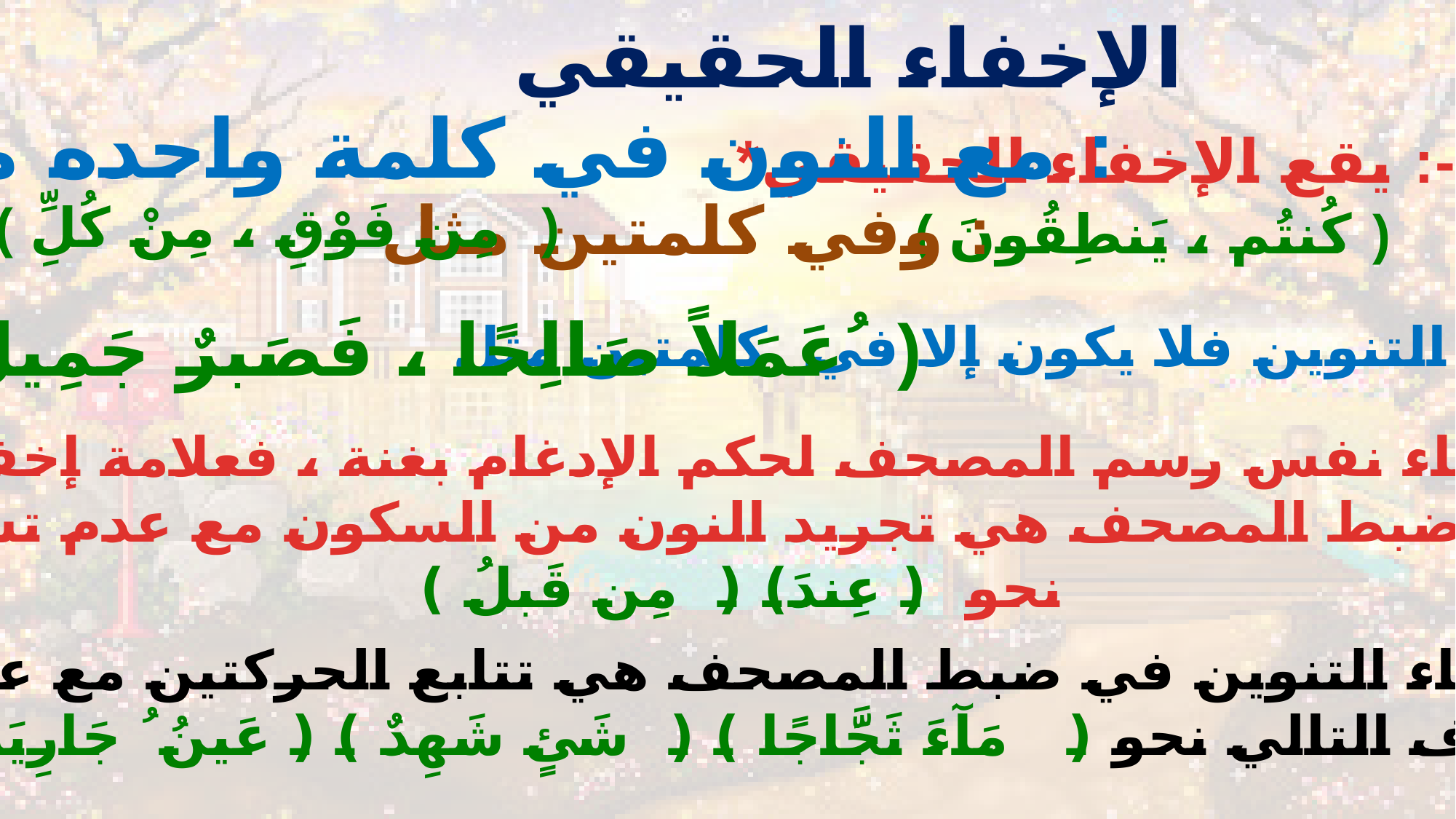

الإخفاء الحقيقي
مع النون في كلمة واحده مثل :
*يقع الإخفاء الحقيقي :-
وفي كلمتين مثل :
( مِن فَوْقِ ، مِنْ كُلِِّ  )
( كُنتُم ، يَنطِقُونَ )
( عَمَلاً صَالِحًا ، فَصَبرٌ جَمِيلُ ُ )
ومع التنوين فلا يكون إلا في  كلمتين مثل :
*يتبع الإخفاء نفس رسم المصحف لحكم الإدغام بغنة ، فعلامة إخفاء النون
الساكنة في ضبط المصحف هي تجريد النون من السكون مع عدم تشديد الحرف
نحو  ( عِندَ) (  مِن قَبلُ )
*وعلامة إخفاء التنوين في ضبط المصحف هي تتابع الحركتين مع عدم تشديد
الحرف التالي نحو (   مَآءَ ثَجََّاجًا ) (  شَئٍ شَهِدٌ ) ( عَينُ ُ جَارِيَة ُ ُ)